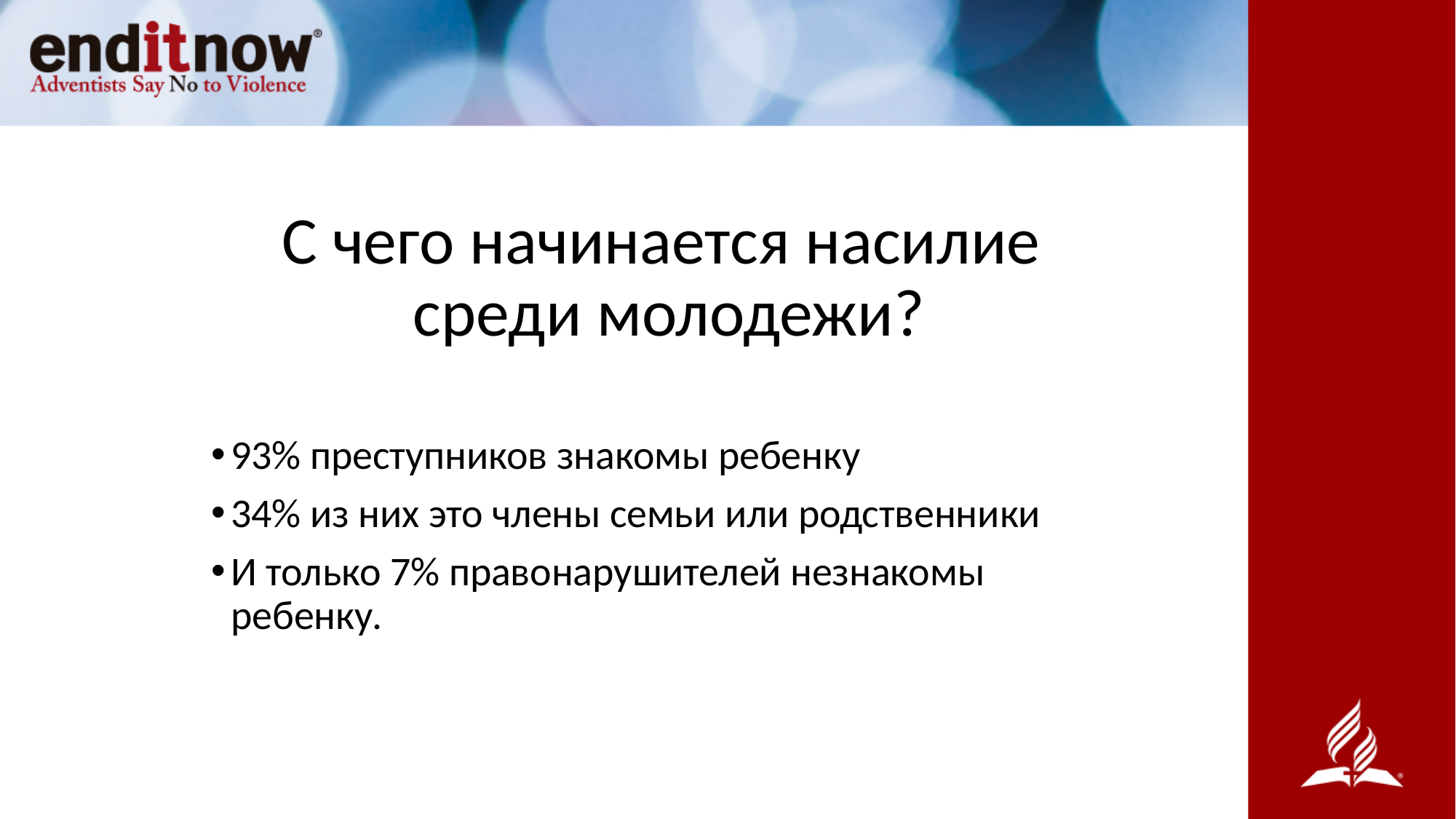

# С чего начинается насилие среди молодежи?

93% преступников знакомы ребенку
34% из них это члены семьи или родственники
И только 7% правонарушителей незнакомы ребенку.